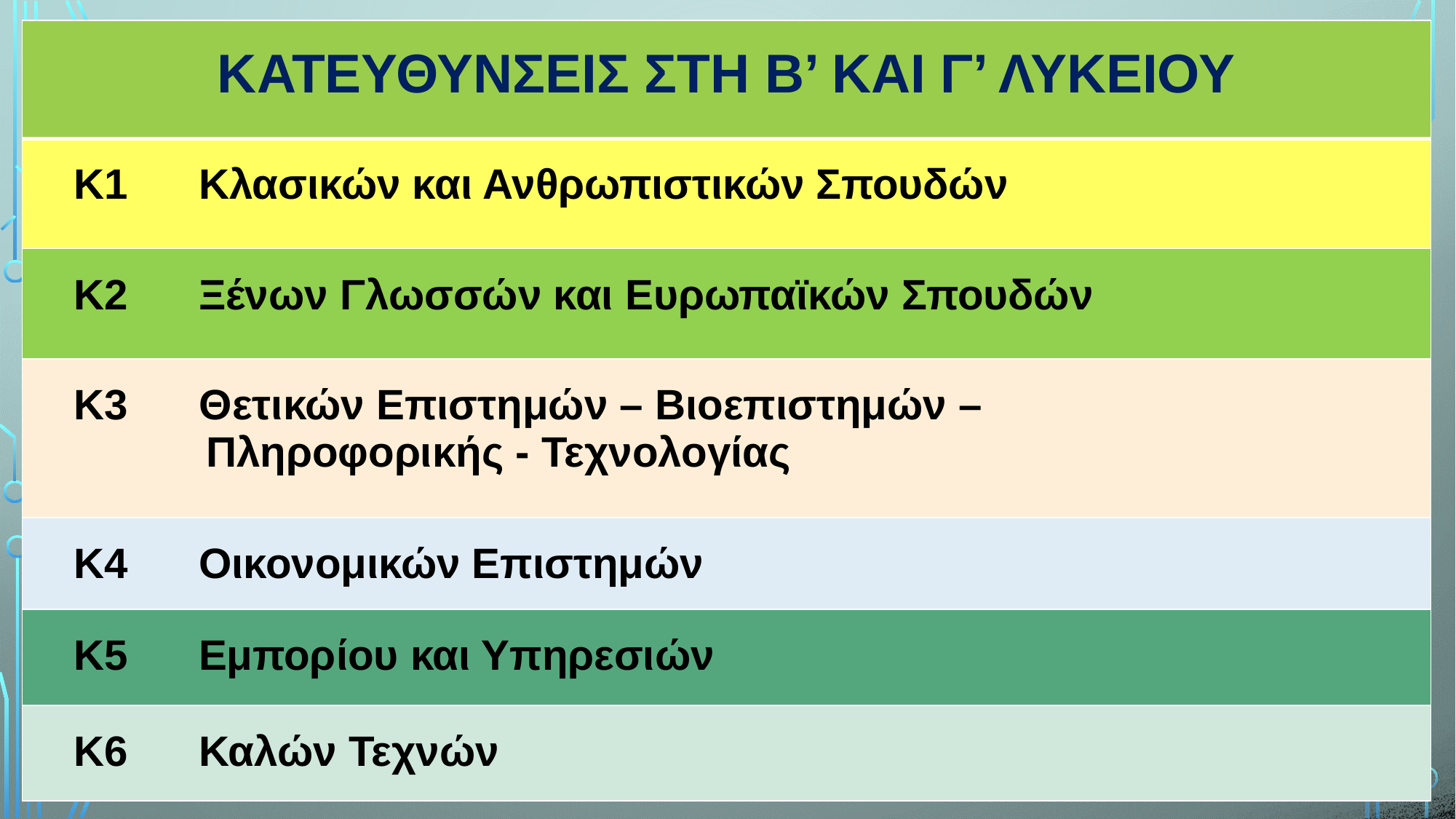

| ΚΑΤΕΥΘΥΝΣΕΙΣ ΣΤΗ Β’ ΚΑΙ Γ’ ΛΥΚΕΙΟΥ |
| --- |
| Κ1 Κλασικών και Ανθρωπιστικών Σπουδών |
| Κ2 Ξένων Γλωσσών και Ευρωπαϊκών Σπουδών |
| Κ3 Θετικών Επιστημών – Βιοεπιστημών – Πληροφορικής - Τεχνολογίας |
| Κ4 Οικονομικών Επιστημών |
| Κ5 Εμπορίου και Υπηρεσιών |
| Κ6 Καλών Τεχνών |
ΥΣΕΑ, ΝΟΕΜΒΡΙΟΣ 2022